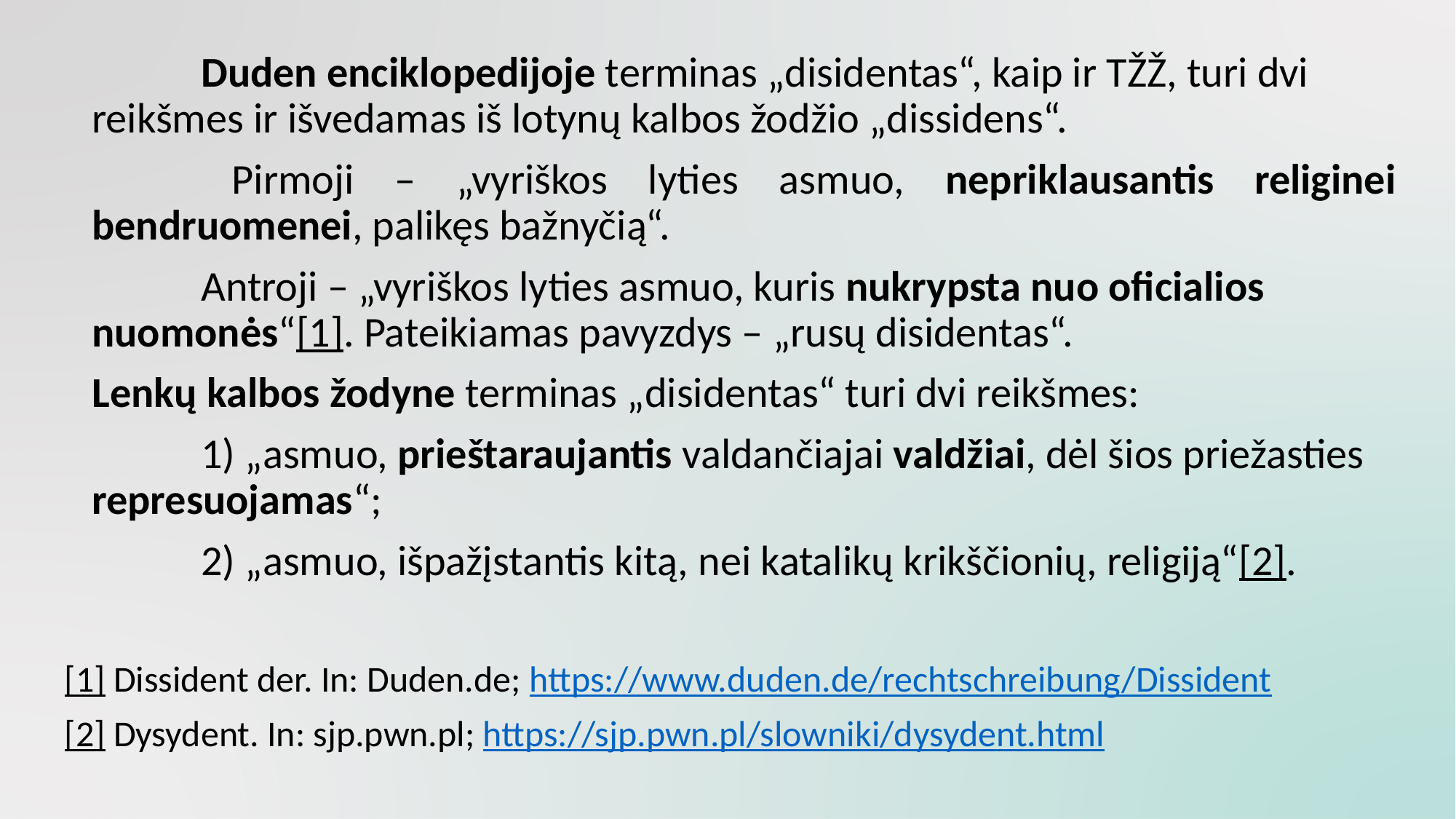

Duden enciklopedijoje terminas „disidentas“, kaip ir TŽŽ, turi dvi reikšmes ir išvedamas iš lotynų kalbos žodžio „dissidens“.
	 	Pirmoji – „vyriškos lyties asmuo, nepriklausantis religinei bendruomenei, palikęs bažnyčią“.
	 	Antroji – „vyriškos lyties asmuo, kuris nukrypsta nuo oficialios nuomonės“[1]. Pateikiamas pavyzdys – „rusų disidentas“.
	Lenkų kalbos žodyne terminas „disidentas“ turi dvi reikšmes:
	 	1) „asmuo, prieštaraujantis valdančiajai valdžiai, dėl šios priežasties represuojamas“;
	 	2) „asmuo, išpažįstantis kitą, nei katalikų krikščionių, religiją“[2].

[1] Dissident der. In: Duden.de; https://www.duden.de/rechtschreibung/Dissident
[2] Dysydent. In: sjp.pwn.pl; https://sjp.pwn.pl/slowniki/dysydent.html